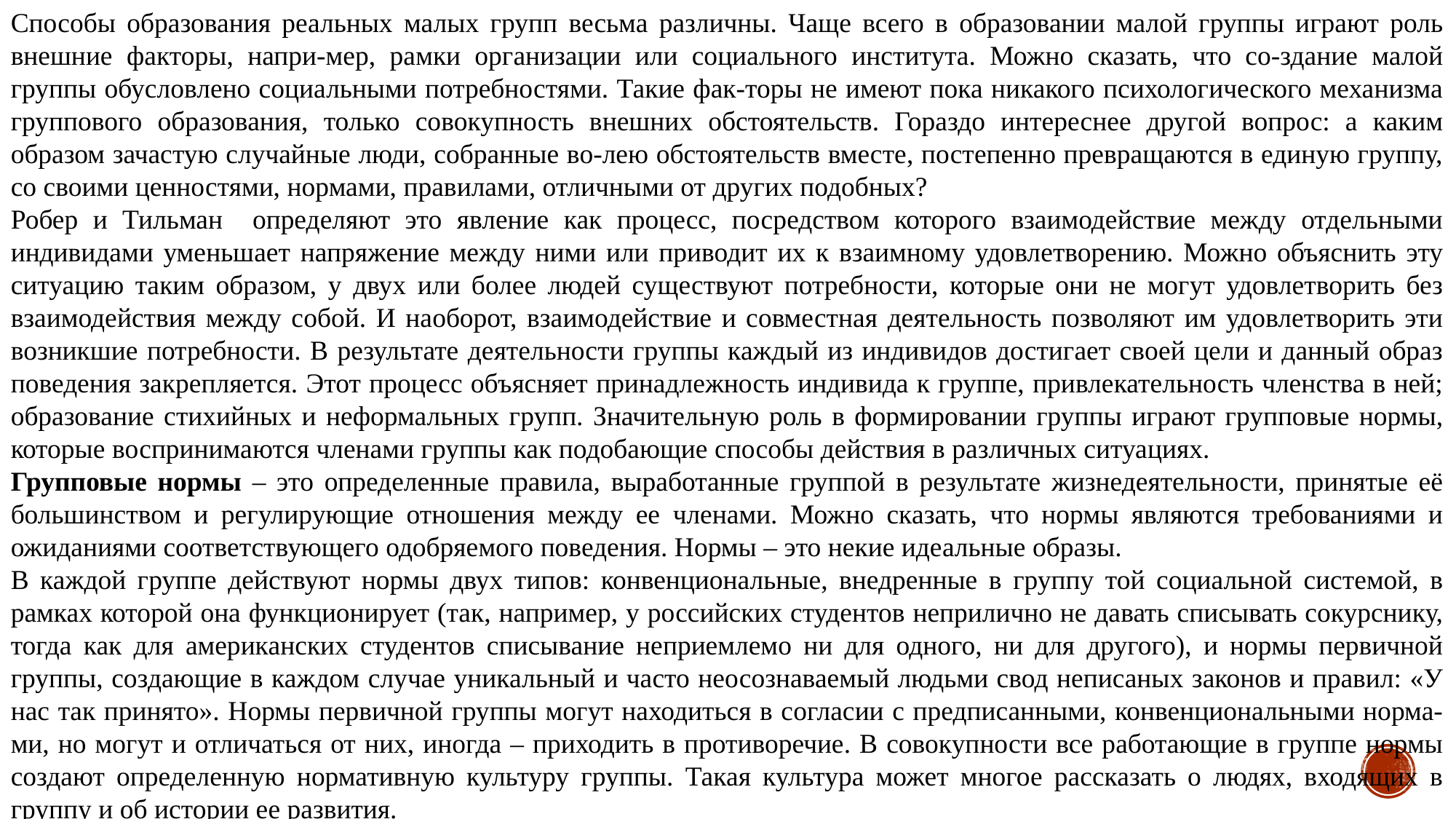

Способы образования реальных малых групп весьма различны. Чаще всего в образовании малой группы играют роль внешние факторы, напри-мер, рамки организации или социального института. Можно сказать, что со-здание малой группы обусловлено социальными потребностями. Такие фак-торы не имеют пока никакого психологического механизма группового образования, только совокупность внешних обстоятельств. Гораздо интереснее другой вопрос: а каким образом зачастую случайные люди, собранные во-лею обстоятельств вместе, постепенно превращаются в единую группу, со своими ценностями, нормами, правилами, отличными от других подобных?
Робер и Тильман  определяют это явление как процесс, посредством которого взаимодействие между отдельными индивидами уменьшает напряжение между ними или приводит их к взаимному удовлетворению. Можно объяснить эту ситуацию таким образом, у двух или более людей существуют потребности, которые они не могут удовлетворить без взаимодействия между собой. И наоборот, взаимодействие и совместная деятельность позволяют им удовлетворить эти возникшие потребности. В результате деятельности группы каждый из индивидов достигает своей цели и данный образ поведения закрепляется. Этот процесс объясняет принадлежность индивида к группе, привлекательность членства в ней; образование стихийных и неформальных групп. Значительную роль в формировании группы играют групповые нормы, которые воспринимаются членами группы как подобающие способы действия в различных ситуациях.
Групповые нормы – это определенные правила, выработанные группой в результате жизнедеятельности, принятые её большинством и регулирующие отношения между ее членами. Можно сказать, что нормы являются требованиями и ожиданиями соответствующего одобряемого поведения. Нормы – это некие идеальные образы.
В каждой группе действуют нормы двух типов: конвенциональные, внедренные в группу той социальной системой, в рамках которой она функционирует (так, например, у российских студентов неприлично не давать списывать сокурснику, тогда как для американских студентов списывание неприемлемо ни для одного, ни для другого), и нормы первичной группы, создающие в каждом случае уникальный и часто неосознаваемый людьми свод неписаных законов и правил: «У нас так принято». Нормы первичной группы могут находиться в согласии с предписанными, конвенциональными норма-ми, но могут и отличаться от них, иногда – приходить в противоречие. В совокупности все работающие в группе нормы создают определенную нормативную культуру группы. Такая культура может многое рассказать о людях, входящих в группу и об истории ее развития.